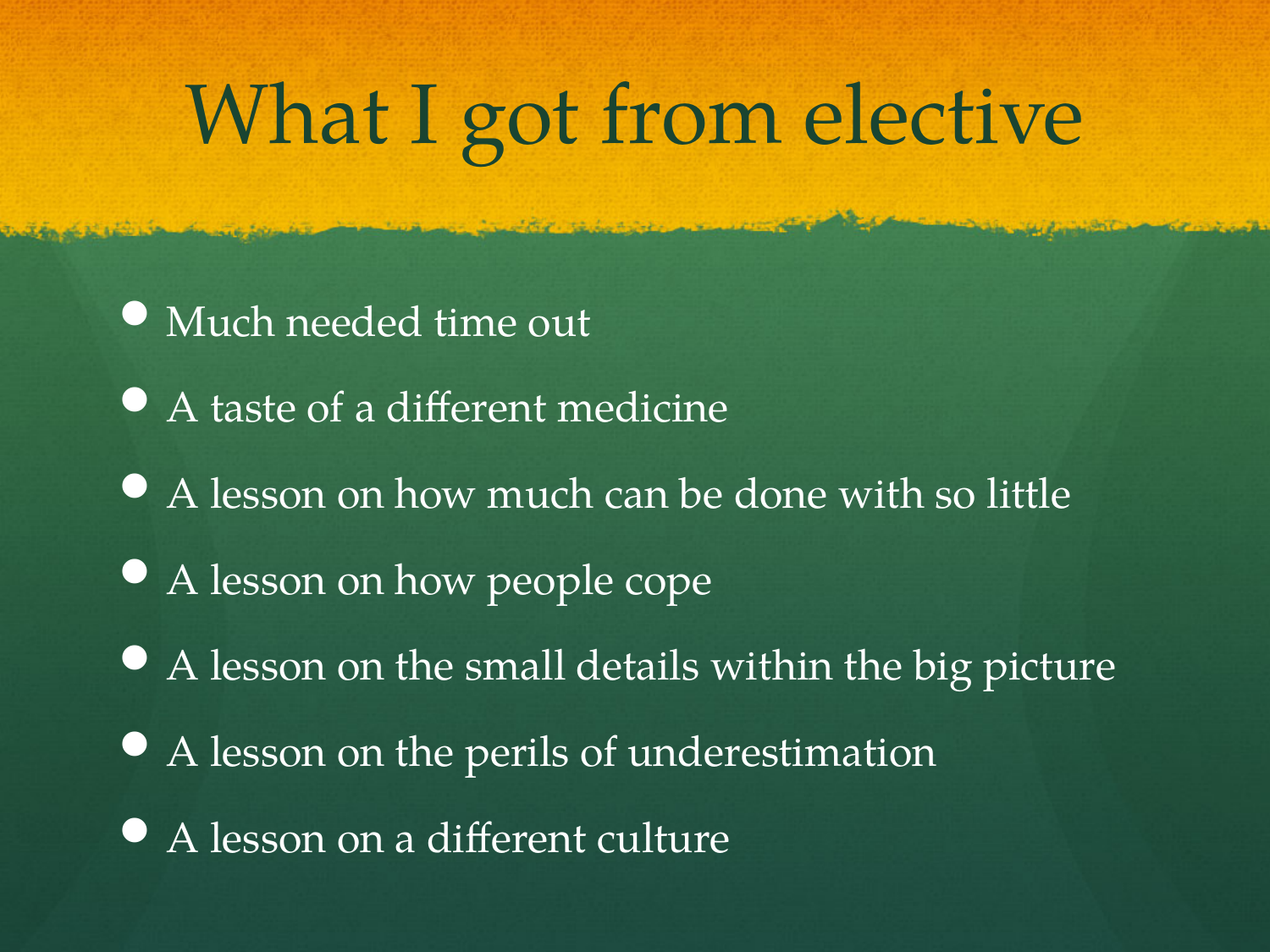

# What I got from elective
Much needed time out
A taste of a different medicine
A lesson on how much can be done with so little
A lesson on how people cope
A lesson on the small details within the big picture
A lesson on the perils of underestimation
A lesson on a different culture